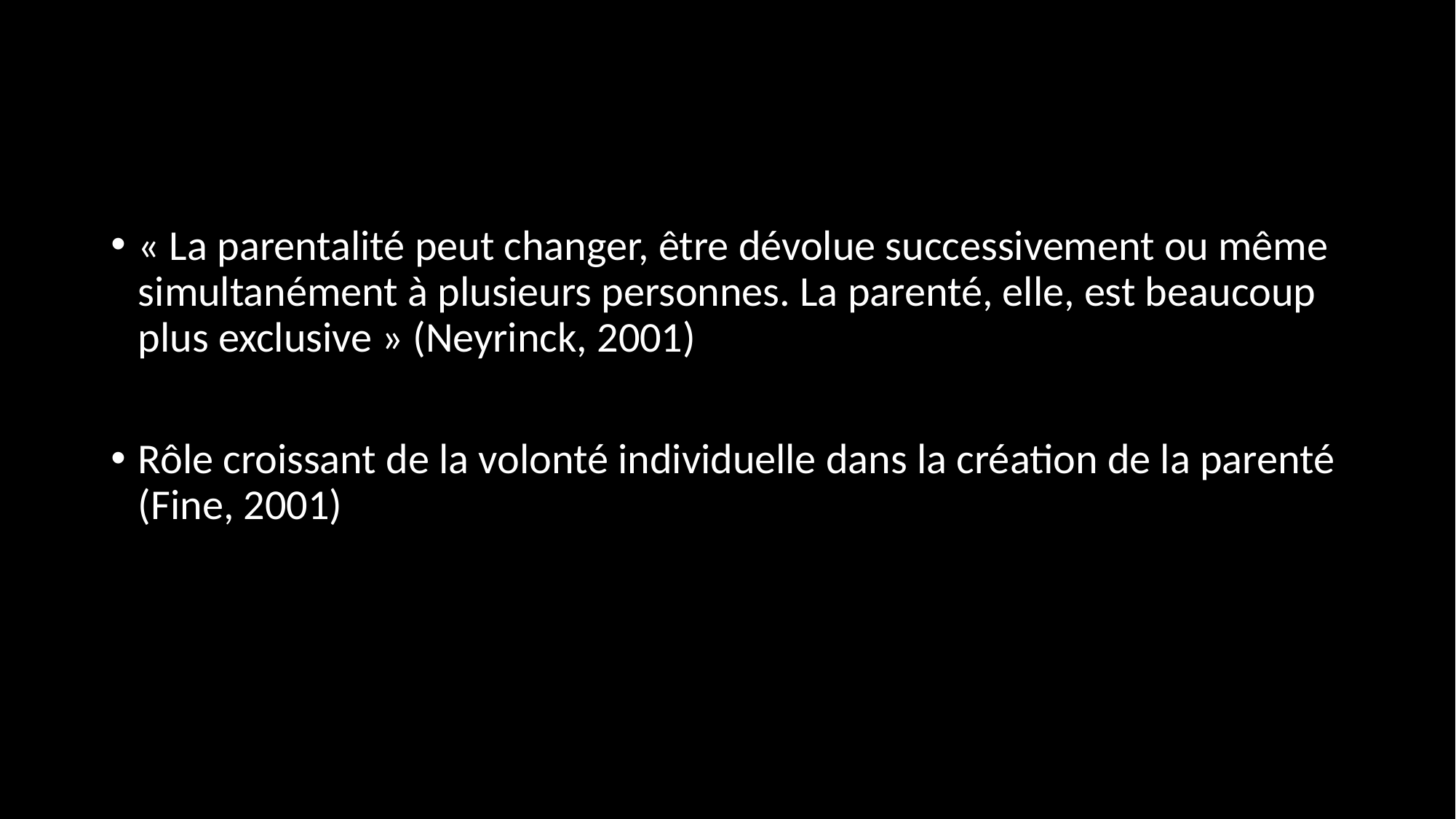

#
« La parentalité peut changer, être dévolue successivement ou même simultanément à plusieurs personnes. La parenté, elle, est beaucoup plus exclusive » (Neyrinck, 2001)

Rôle croissant de la volonté individuelle dans la création de la parenté (Fine, 2001)